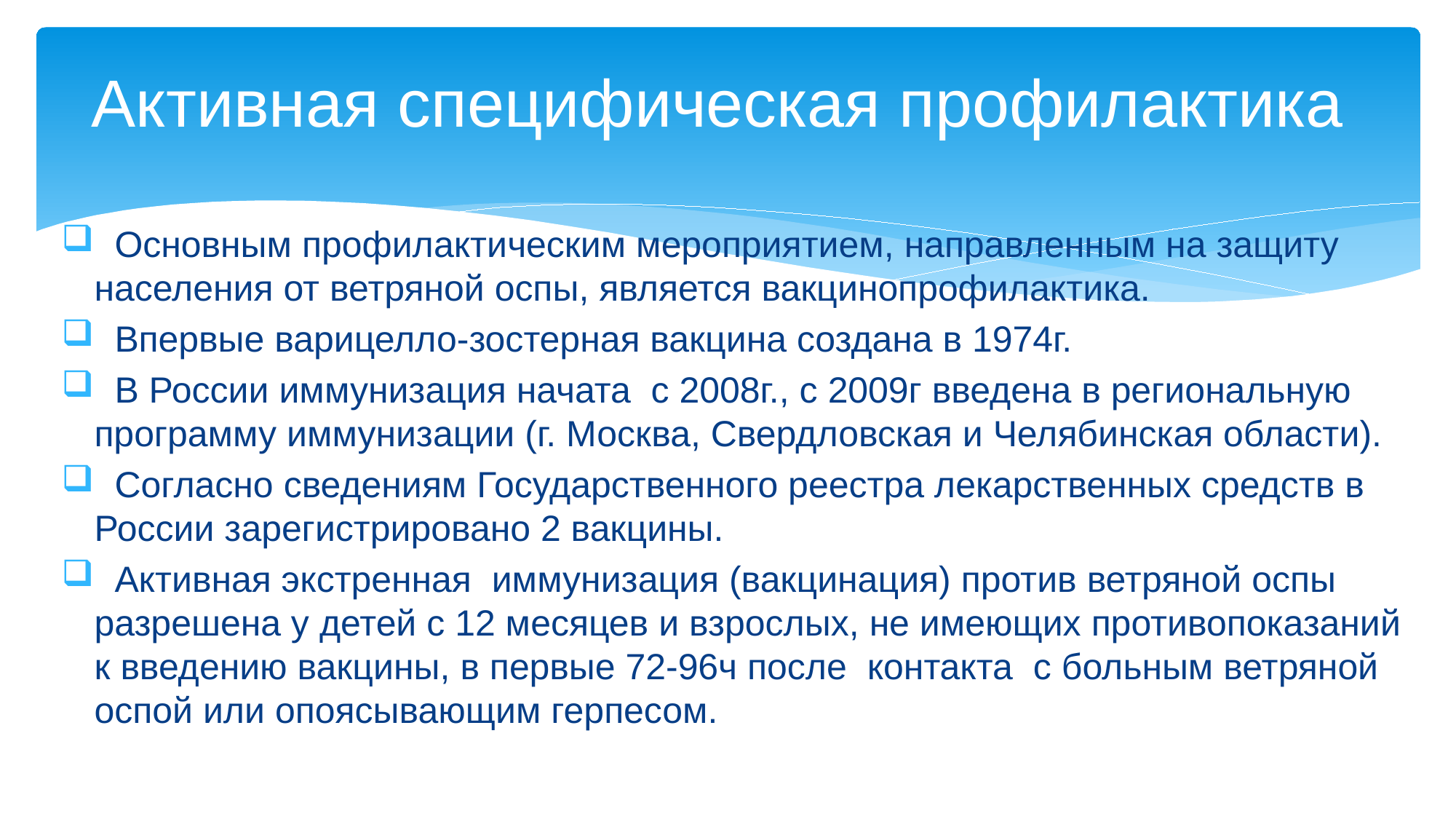

# Активная специфическая профилактика
  Основным профилактическим мероприятием, направленным на защиту населения от ветряной оспы, является вакцинопрофилактика.
  Впервые варицелло-зостерная вакцина создана в 1974г.
  В России иммунизация начата  с 2008г., с 2009г введена в региональную программу иммунизации (г. Москва, Свердловская и Челябинская области).
  Согласно сведениям Государственного реестра лекарственных средств в России зарегистрировано 2 вакцины.
  Активная экстренная  иммунизация (вакцинация) против ветряной оспы разрешена у детей с 12 месяцев и взрослых, не имеющих противопоказаний к введению вакцины, в первые 72-96ч после  контакта  с больным ветряной оспой или опоясывающим герпесом.